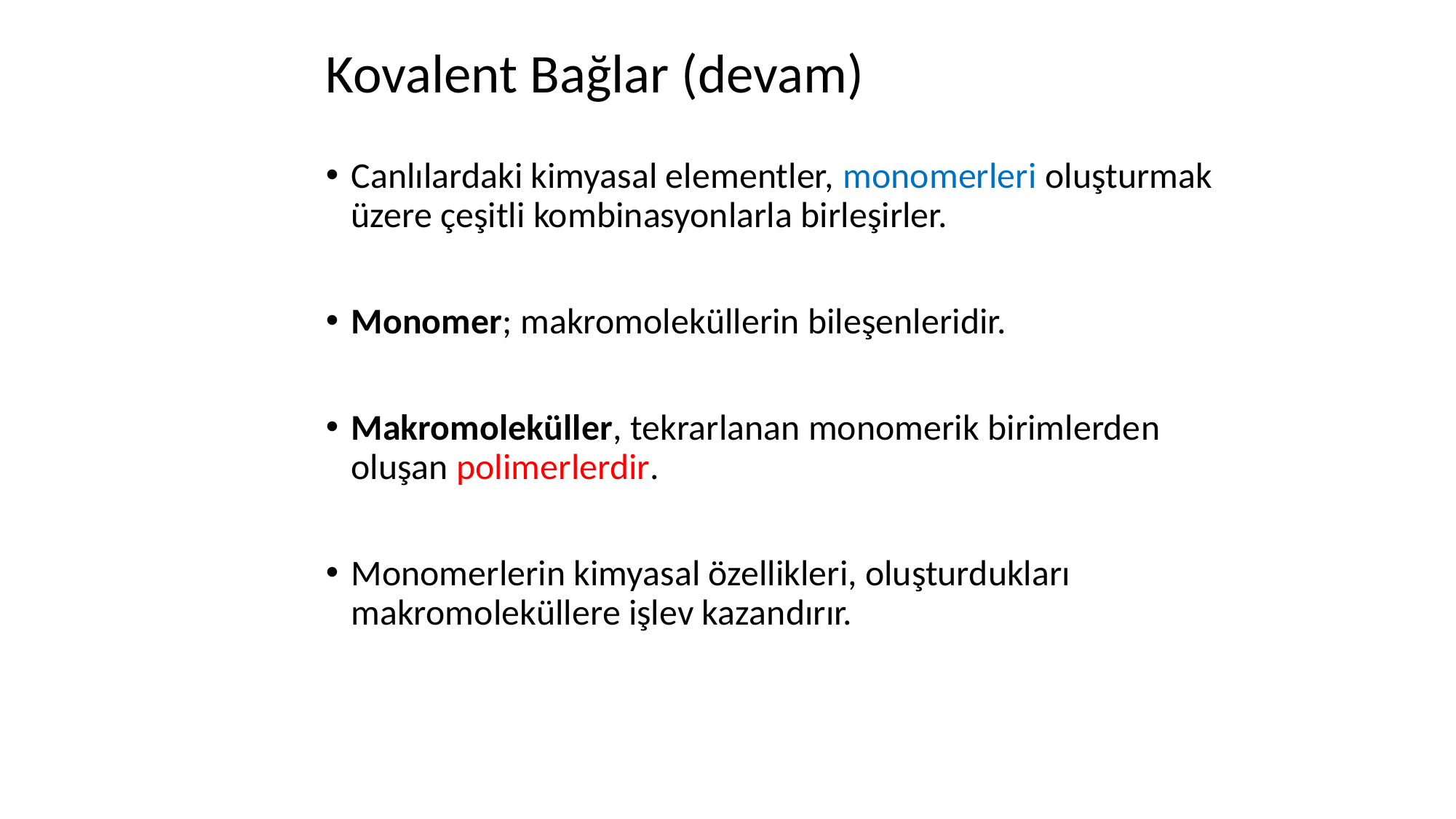

# Kovalent Bağlar (devam)
Canlılardaki kimyasal elementler, monomerleri oluşturmak üzere çeşitli kombinasyonlarla birleşirler.

Monomer; makromoleküllerin bileşenleridir.

Makromoleküller, tekrarlanan monomerik birimlerden oluşan polimerlerdir.

Monomerlerin kimyasal özellikleri, oluşturdukları makromoleküllere işlev kazandırır.